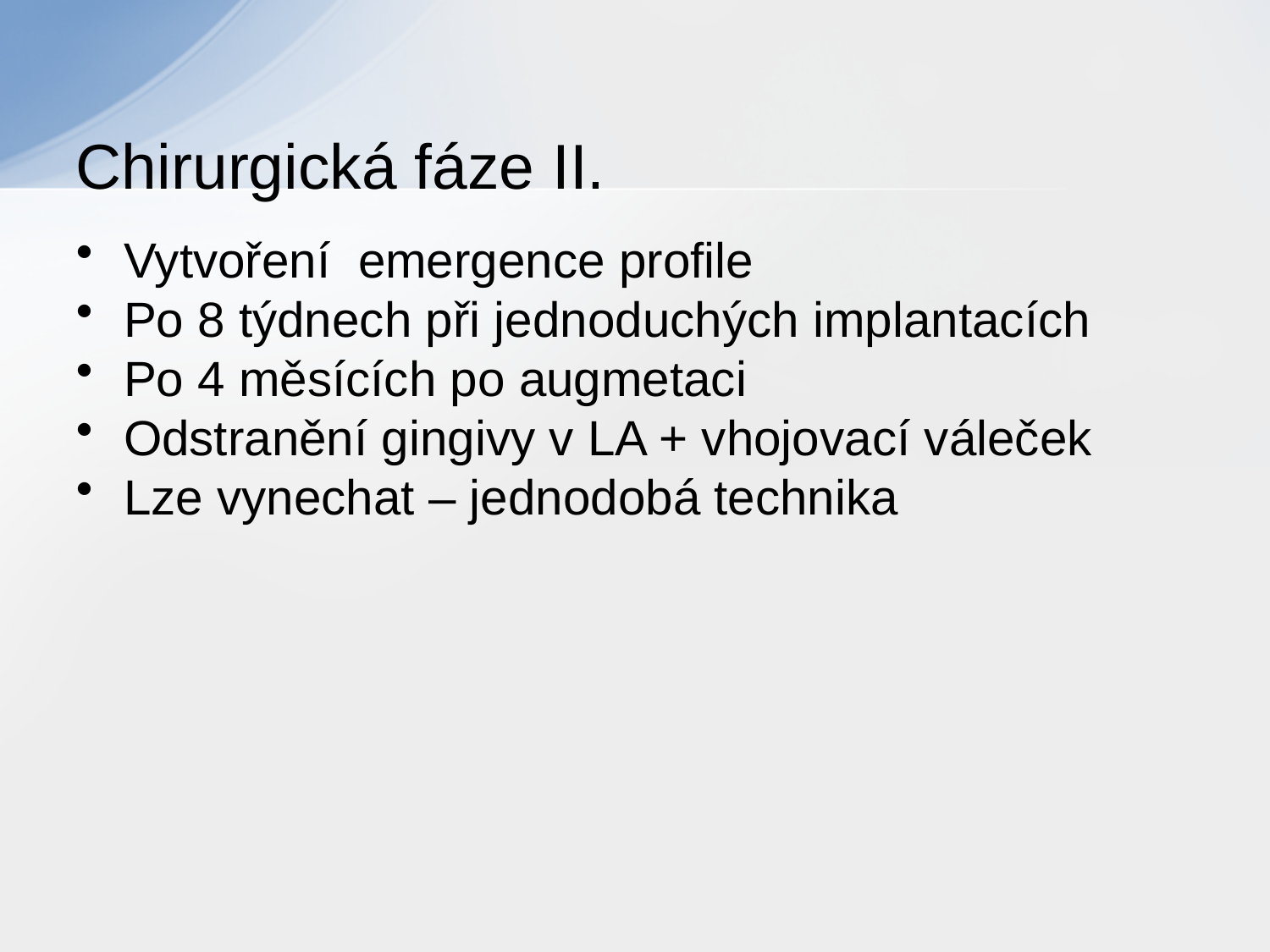

# Chirurgická fáze II.
Vytvoření  emergence profile
Po 8 týdnech při jednoduchých implantacích
Po 4 měsících po augmetaci
Odstranění gingivy v LA + vhojovací váleček
Lze vynechat – jednodobá technika